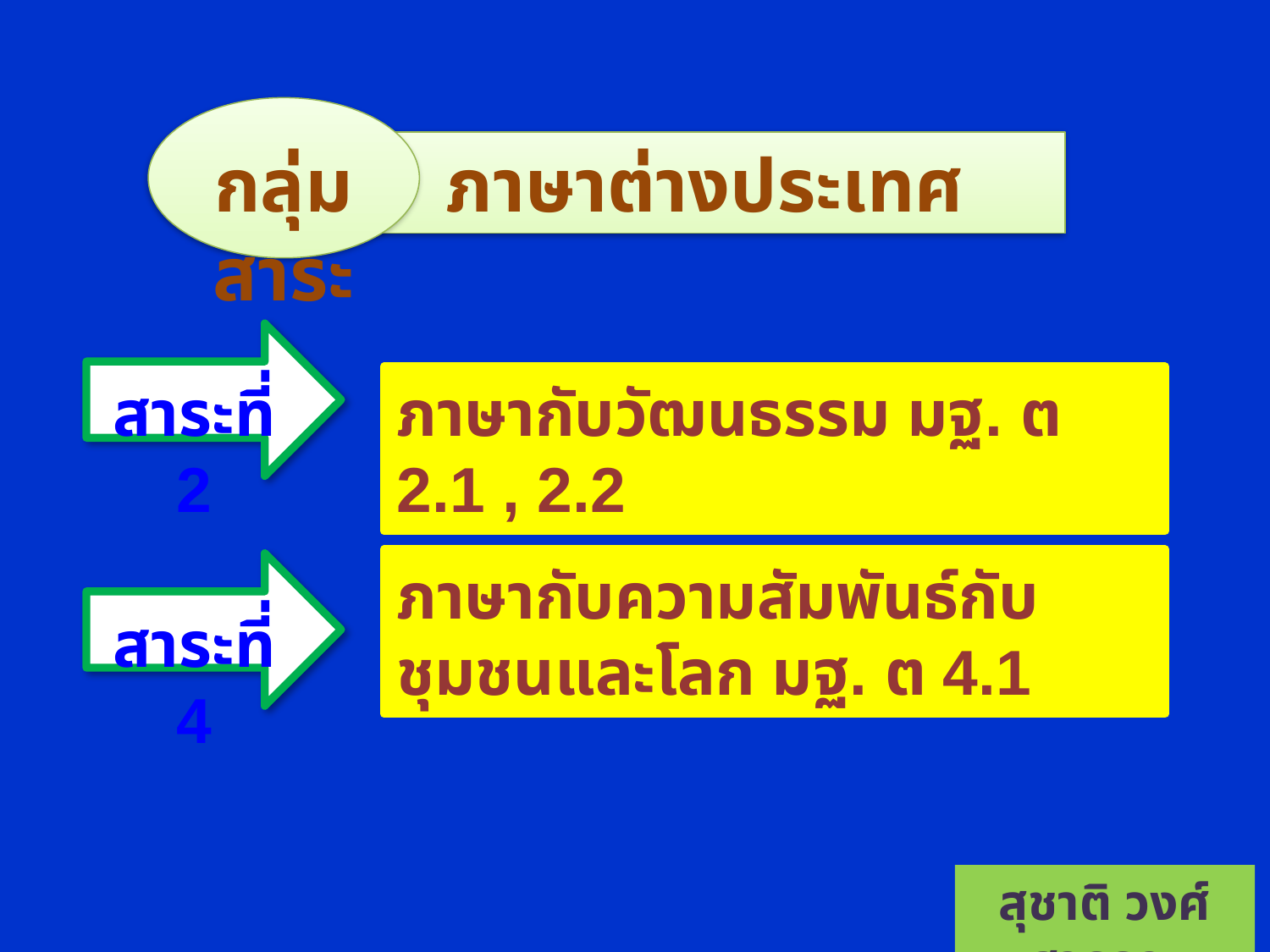

กลุ่มสาระ
ภาษาต่างประเทศ

ภาษากับวัฒนธรรม มฐ. ต 2.1 , 2.2
สาระที่ 2
ภาษากับความสัมพันธ์กับชุมชนและโลก มฐ. ต 4.1

สาระที่ 4
สุชาติ วงศ์สุวรรณ